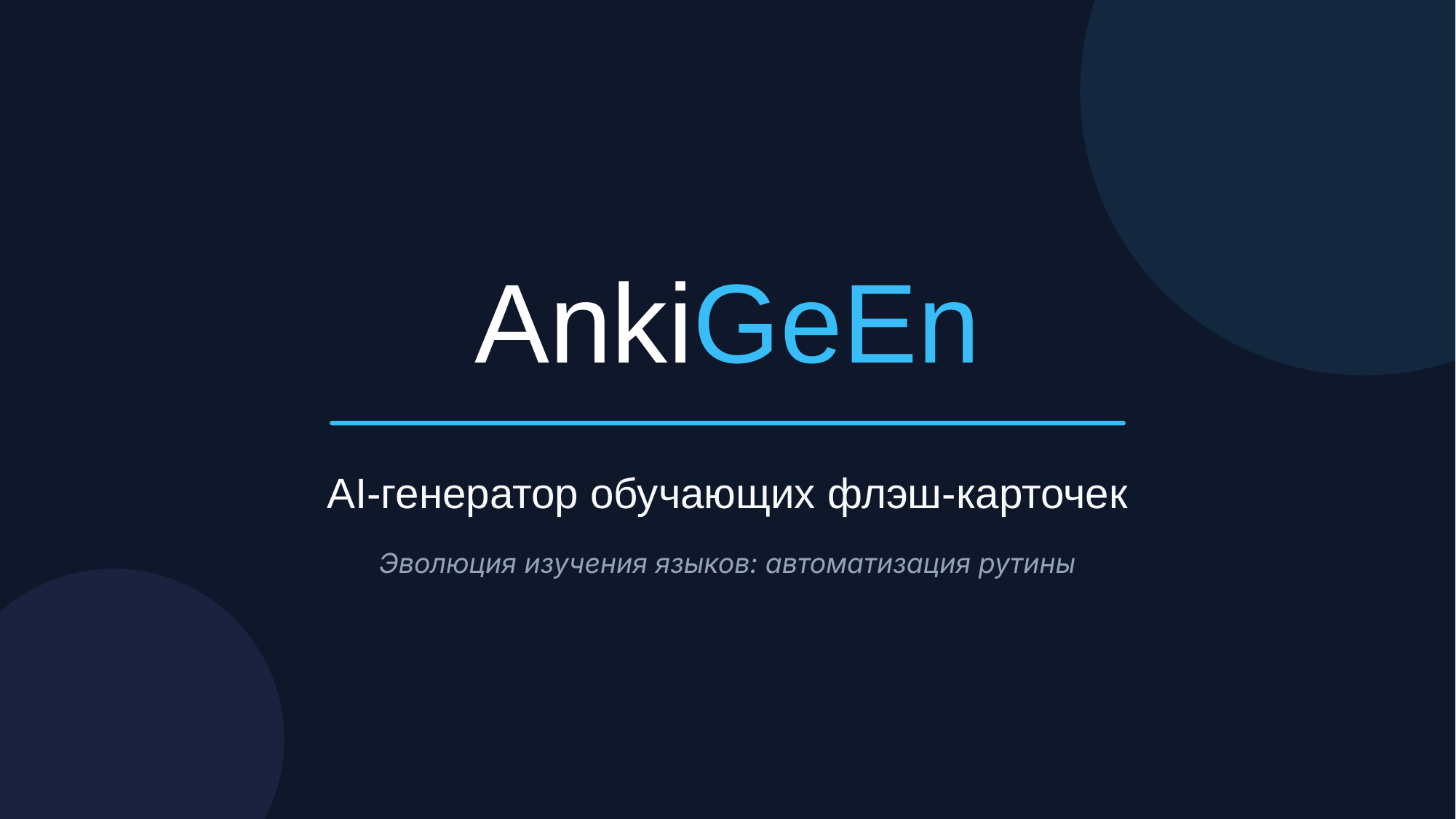

AnkiGeEn

AI-генератор обучающих флэш-карточек
Эволюция изучения языков: автоматизация рутины